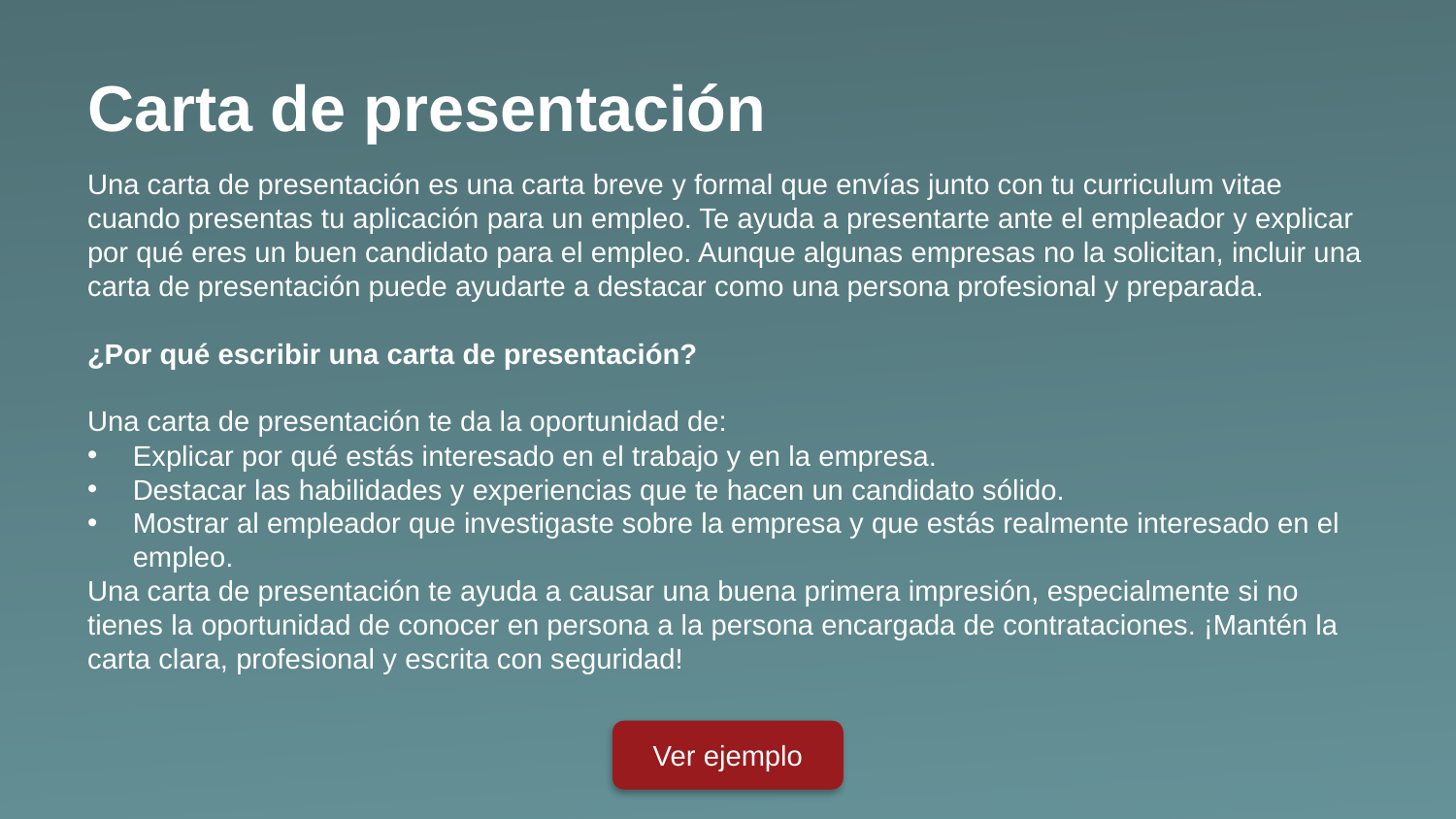

Carta de presentación
Una carta de presentación es una carta breve y formal que envías junto con tu curriculum vitae cuando presentas tu aplicación para un empleo. Te ayuda a presentarte ante el empleador y explicar por qué eres un buen candidato para el empleo. Aunque algunas empresas no la solicitan, incluir una carta de presentación puede ayudarte a destacar como una persona profesional y preparada.

¿Por qué escribir una carta de presentación?

Una carta de presentación te da la oportunidad de:
Explicar por qué estás interesado en el trabajo y en la empresa.
Destacar las habilidades y experiencias que te hacen un candidato sólido.
Mostrar al empleador que investigaste sobre la empresa y que estás realmente interesado en el empleo.
Una carta de presentación te ayuda a causar una buena primera impresión, especialmente si no tienes la oportunidad de conocer en persona a la persona encargada de contrataciones. ¡Mantén la carta clara, profesional y escrita con seguridad!
Ver ejemplo